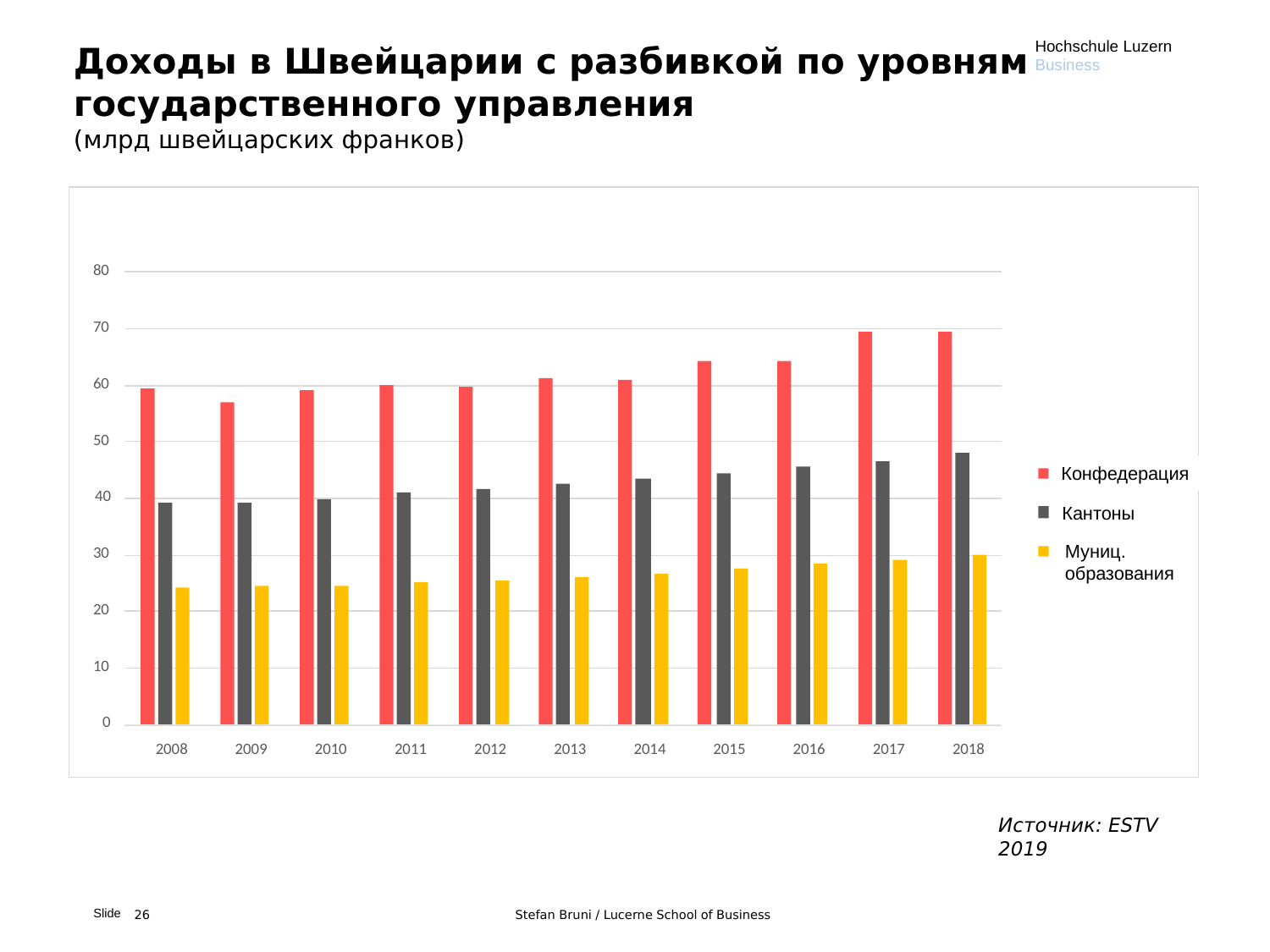

Hochschule Luzern
Business
# Доходы в Швейцарии с разбивкой по уровням государственного управления (млрд швейцарских франков)

80

70

60
50

Confederation

40
Canton

Municipalities
30

20
10
0

2008
2009
2010
2011
2012
2013
2014
2015
2016
2017
2018
Конфедерация
Кантоны
Муниц. образования
Источник: ESTV 2019
26			Stefan Bruni / Lucerne School of Business
Slide